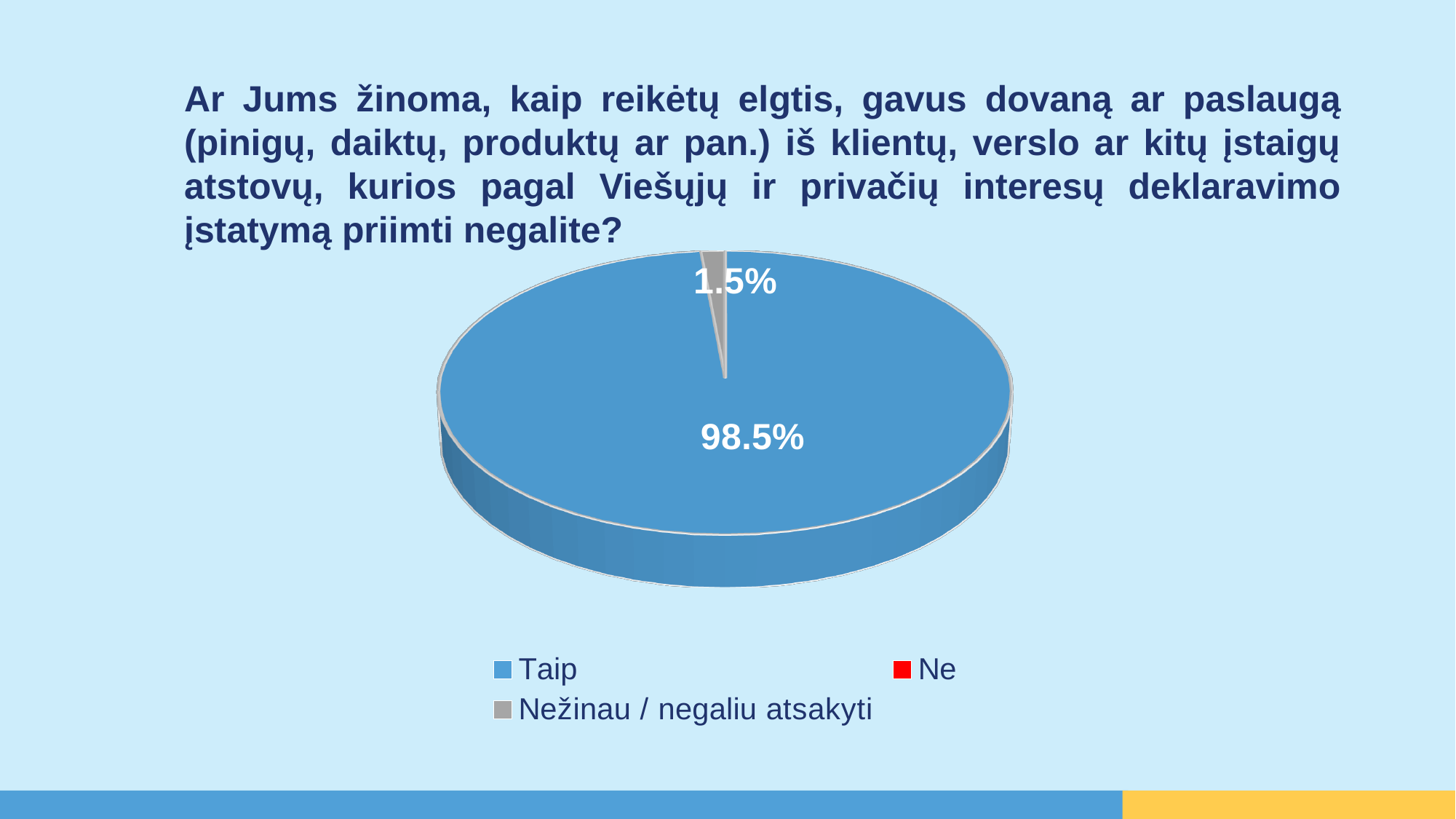

Ar Jums žinoma, kaip reikėtų elgtis, gavus dovaną ar paslaugą (pinigų, daiktų, produktų ar pan.) iš klientų, verslo ar kitų įstaigų atstovų, kurios pagal Viešųjų ir privačių interesų deklaravimo įstatymą priimti negalite?

[unsupported chart]